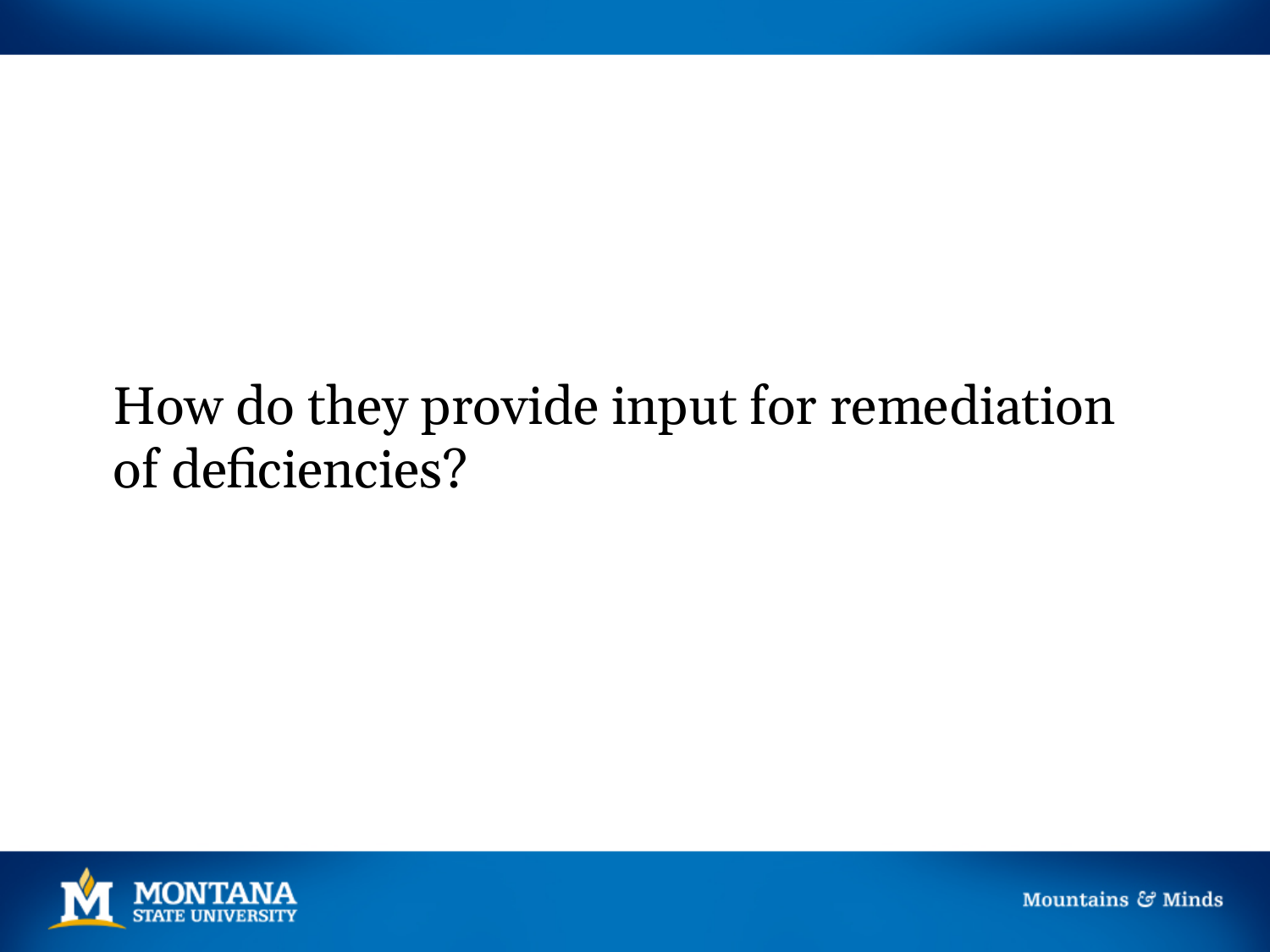

How do they provide input for remediation of deficiencies?